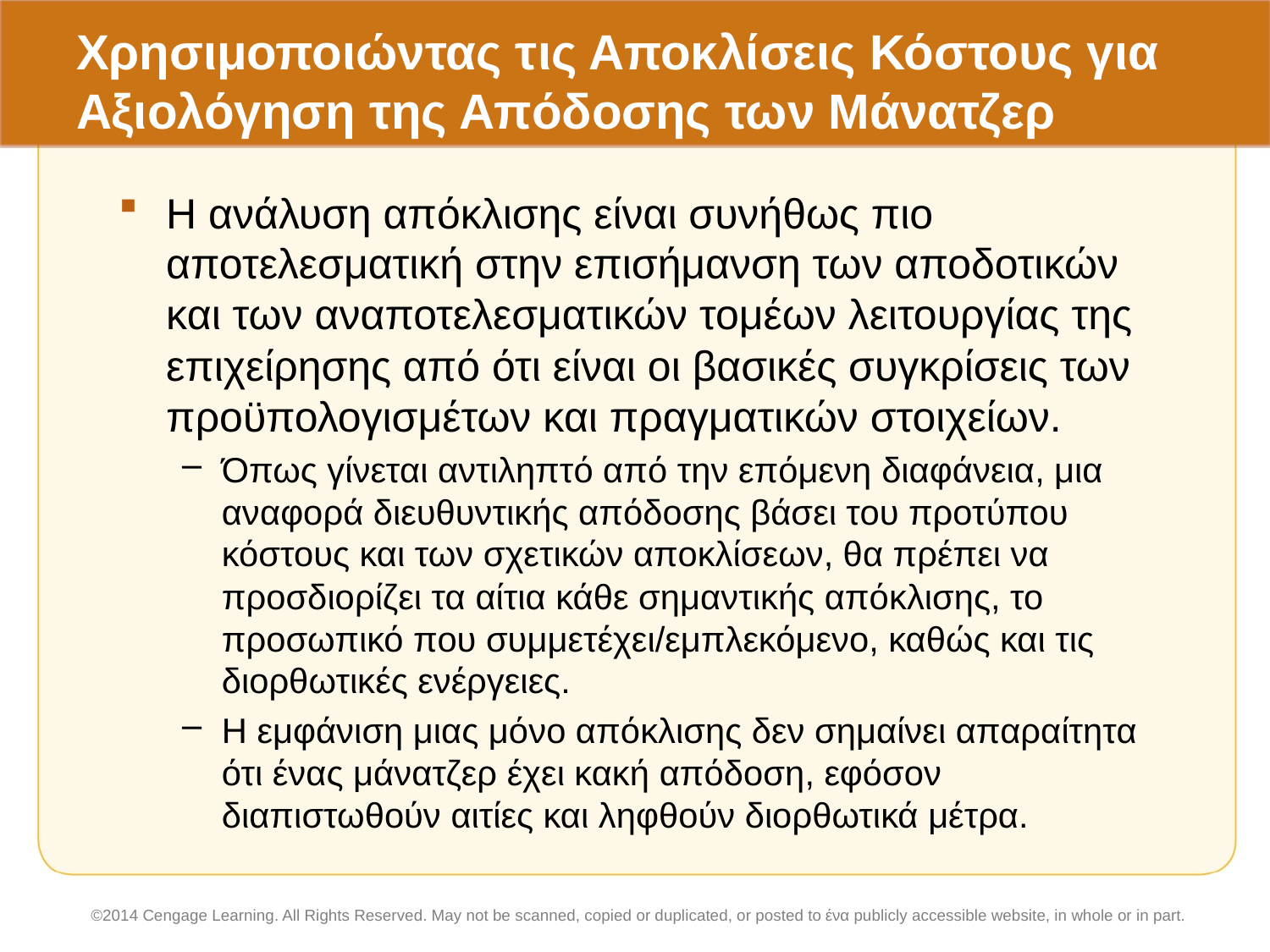

# Χρησιμοποιώντας τις Αποκλίσεις Κόστους για Αξιολόγηση της Απόδοσης των Μάνατζερ
Η ανάλυση απόκλισης είναι συνήθως πιο αποτελεσματική στην επισήμανση των αποδοτικών και των αναποτελεσματικών τομέων λειτουργίας της επιχείρησης από ότι είναι οι βασικές συγκρίσεις των προϋπολογισμέτων και πραγματικών στοιχείων.
Όπως γίνεται αντιληπτό από την επόμενη διαφάνεια, μια αναφορά διευθυντικής απόδοσης βάσει του προτύπου κόστους και των σχετικών αποκλίσεων, θα πρέπει να προσδιορίζει τα αίτια κάθε σημαντικής απόκλισης, το προσωπικό που συμμετέχει/εμπλεκόμενο, καθώς και τις διορθωτικές ενέργειες.
Η εμφάνιση μιας μόνο απόκλισης δεν σημαίνει απαραίτητα ότι ένας μάνατζερ έχει κακή απόδοση, εφόσον διαπιστωθούν αιτίες και ληφθούν διορθωτικά μέτρα.
©2014 Cengage Learning. All Rights Reserved. May not be scanned, copied or duplicated, or posted to ένα publicly accessible website, in whole or in part.